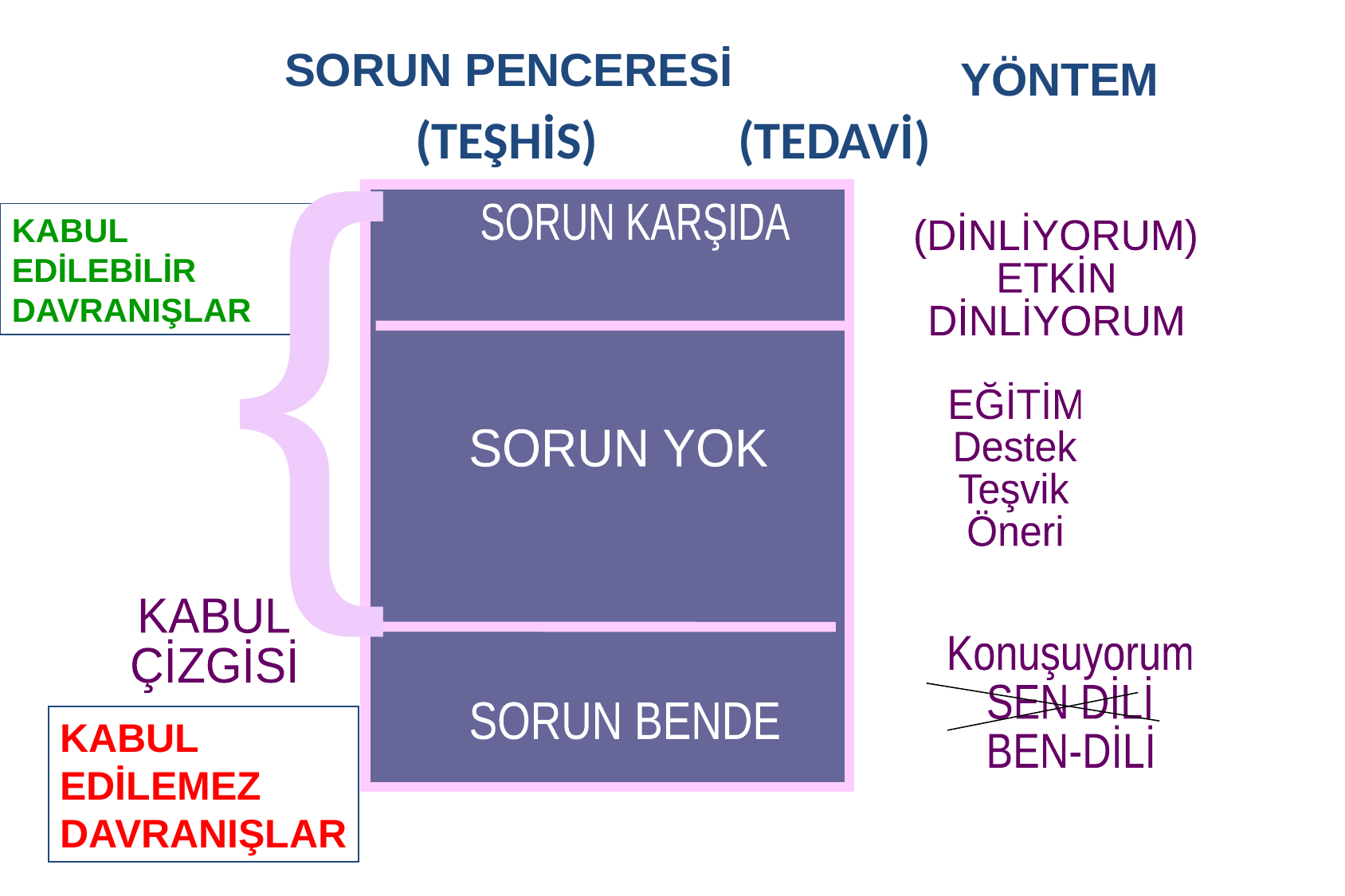

SORUN PENCERESİ
YÖNTEM
{
				(TEŞHİS) 	       (TEDAVİ)

KABUL
EDİLEBİLİR
DAVRANIŞLAR
SORUN KARŞIDA
(DİNLİYORUM)
ETKİN
DİNLİYORUM

EĞİTİM
Destek
Teşvik
Öneri
SORUN YOK
KABUL
ÇİZGİSİ

Konuşuyorum
SEN DİLİ
BEN-DİLİ

SORUN BENDE
KABUL
EDİLEMEZ
DAVRANIŞLAR